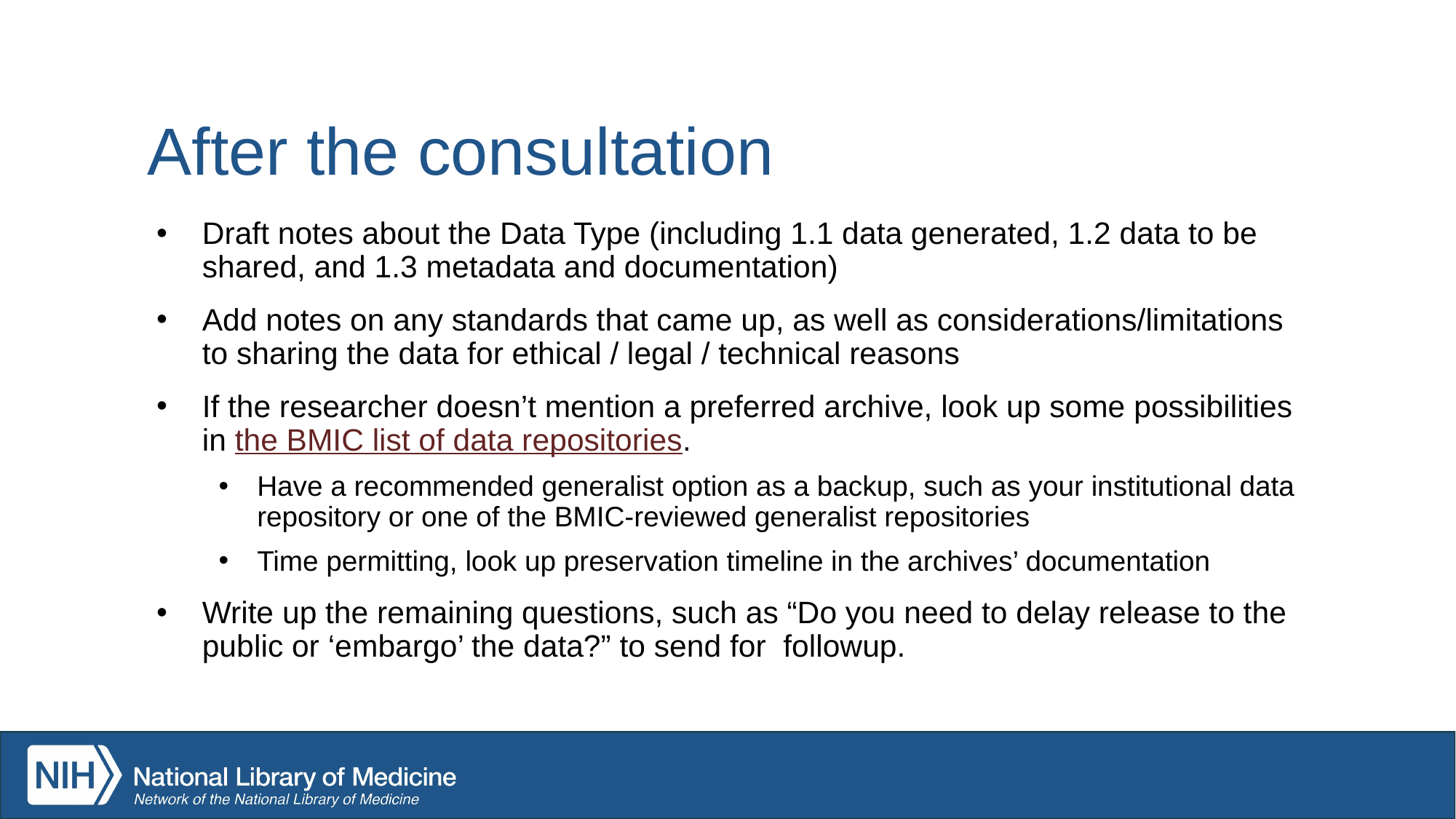

# After the consultation
Draft notes about the Data Type (including 1.1 data generated, 1.2 data to be shared, and 1.3 metadata and documentation)
Add notes on any standards that came up, as well as considerations/limitations to sharing the data for ethical / legal / technical reasons
If the researcher doesn’t mention a preferred archive, look up some possibilities in the BMIC list of data repositories.
Have a recommended generalist option as a backup, such as your institutional data repository or one of the BMIC-reviewed generalist repositories
Time permitting, look up preservation timeline in the archives’ documentation
Write up the remaining questions, such as “Do you need to delay release to the public or ‘embargo’ the data?” to send for  followup.